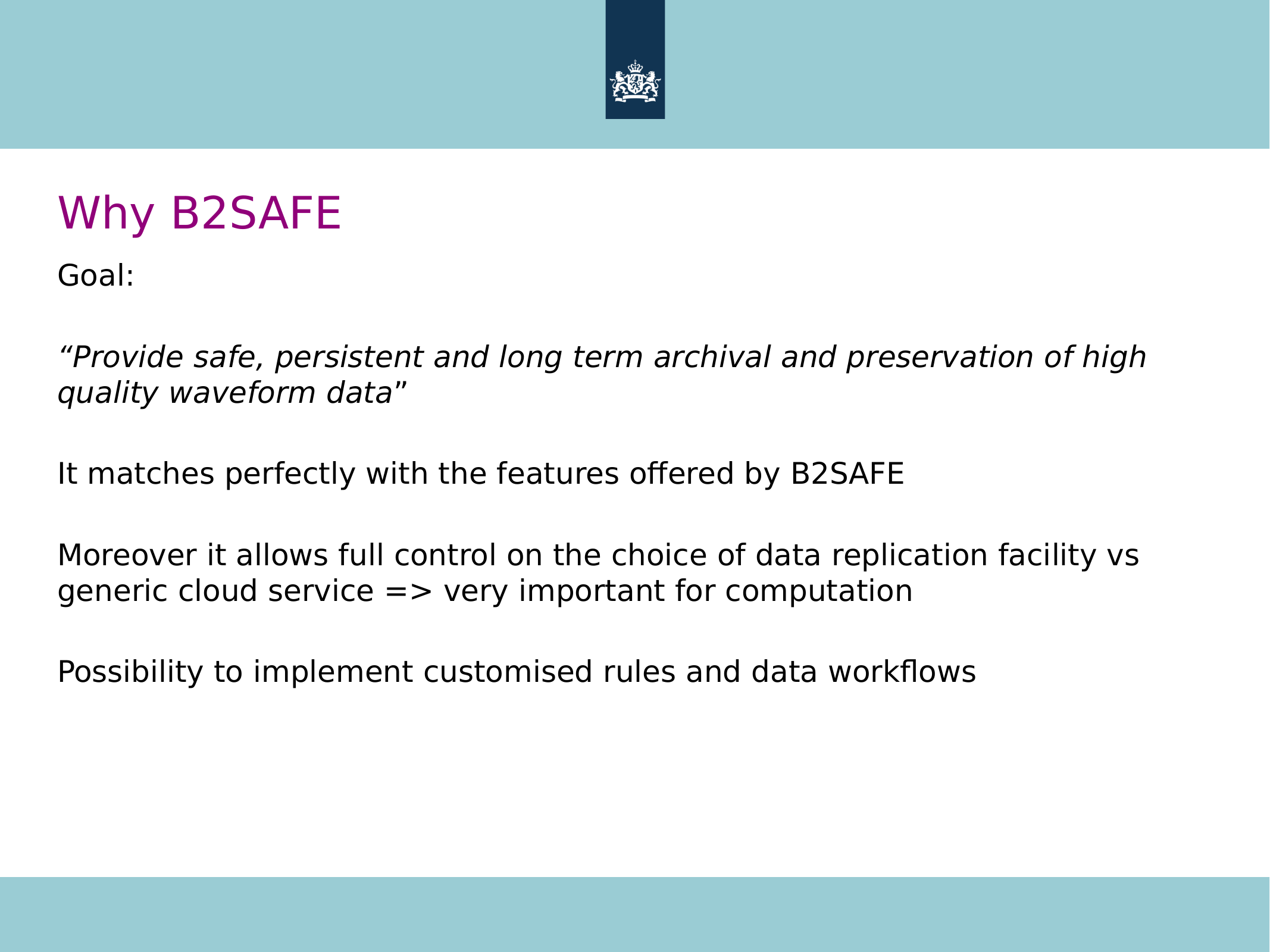

# Why B2SAFE
Goal:

“Provide safe, persistent and long term archival and preservation of high quality waveform data”

It matches perfectly with the features offered by B2SAFE

Moreover it allows full control on the choice of data replication facility vs generic cloud service => very important for computation

Possibility to implement customised rules and data workflows